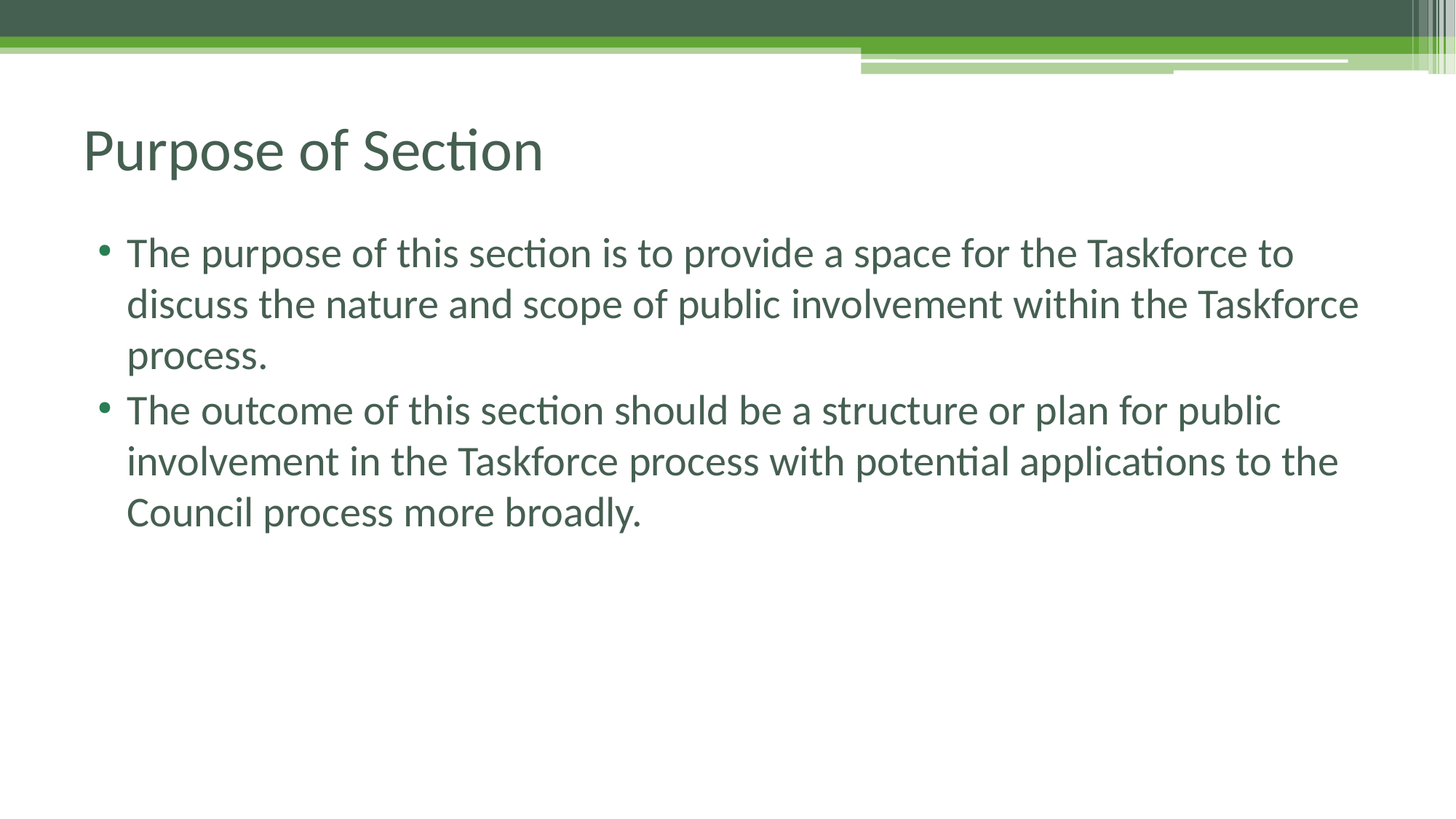

# Purpose of Section
The purpose of this section is to provide a space for the Taskforce to discuss the nature and scope of public involvement within the Taskforce process.
The outcome of this section should be a structure or plan for public involvement in the Taskforce process with potential applications to the Council process more broadly.